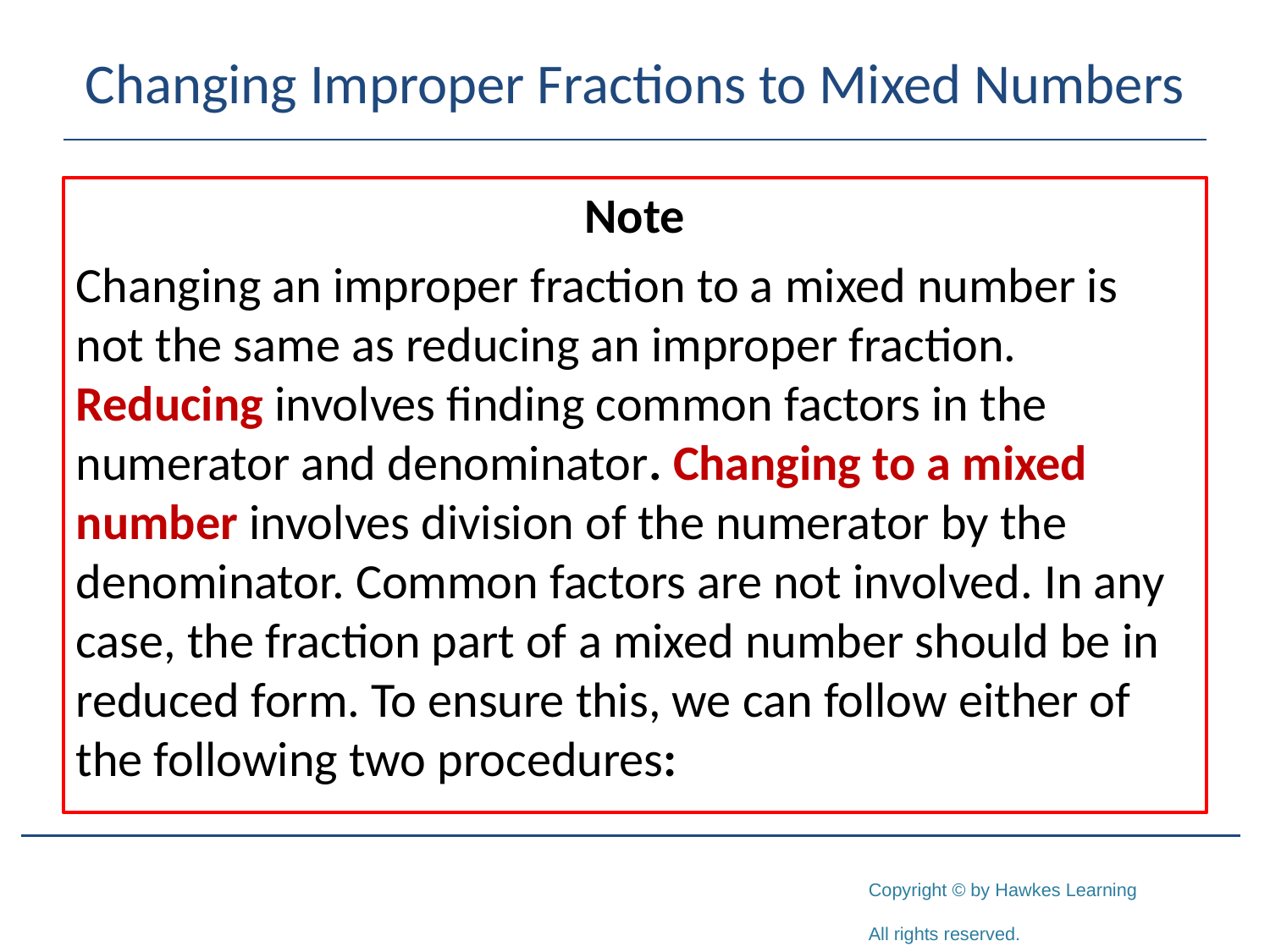

# Changing Improper Fractions to Mixed Numbers
Note
Changing an improper fraction to a mixed number is not the same as reducing an improper fraction. Reducing involves finding common factors in the numerator and denominator. Changing to a mixed number involves division of the numerator by the denominator. Common factors are not involved. In any case, the fraction part of a mixed number should be in reduced form. To ensure this, we can follow either of the following two procedures: